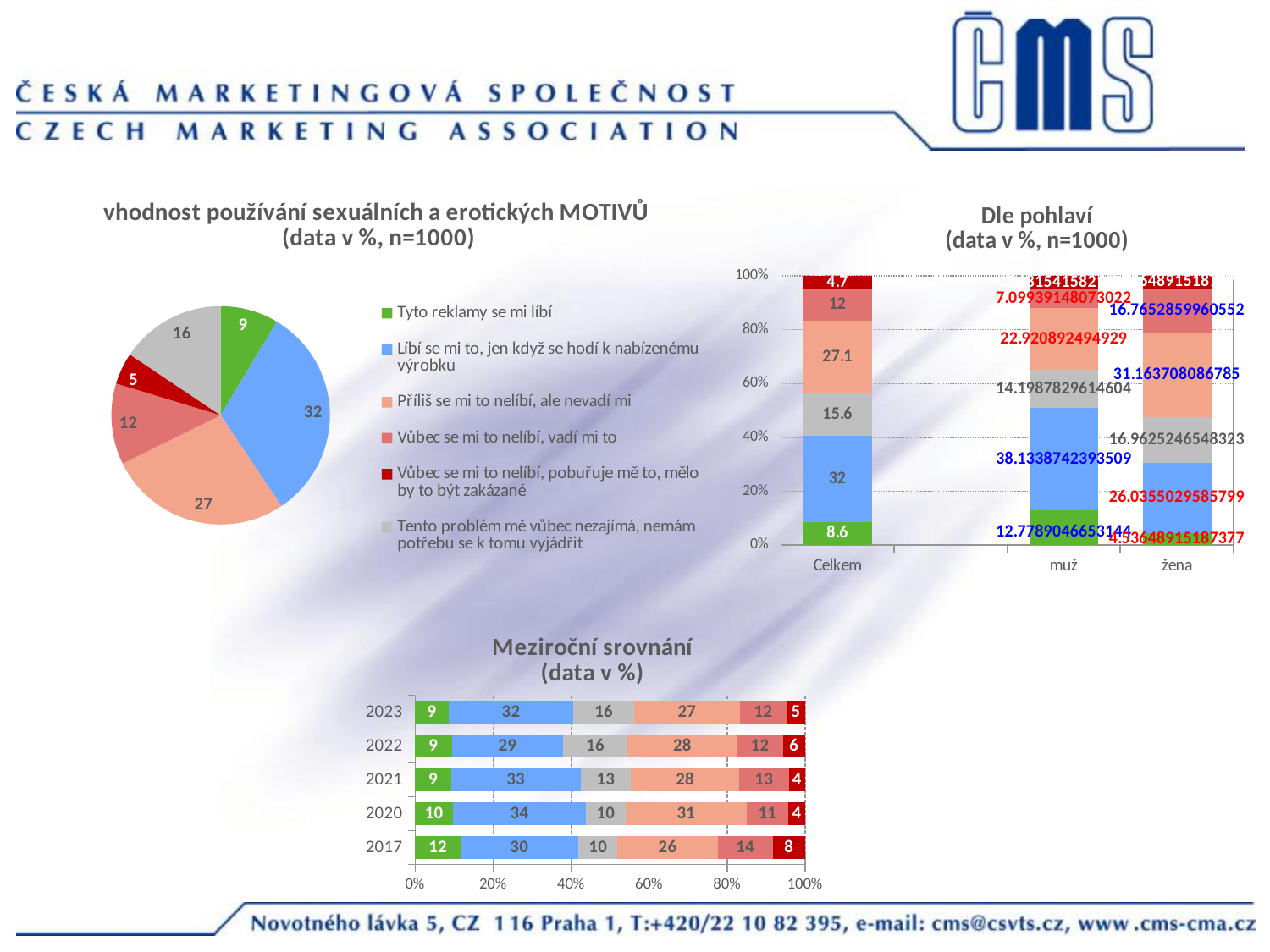

### Chart: vhodnost používání sexuálních a erotických MOTIVŮ
(data v %, n=1000)

| Category | Sloupec1 |
|---|---|
| Tyto reklamy se mi líbí | 8.6 |
| Líbí se mi to, jen když se hodí k nabízenému výrobku | 32.0 |
| Příliš se mi to nelíbí, ale nevadí mi | 27.1 |
| Vůbec se mi to nelíbí, vadí mi to | 12.0 |
| Vůbec se mi to nelíbí, pobuřuje mě to, mělo by to být zakázané | 4.7 |
| Tento problém mě vůbec nezajímá, nemám potřebu se k tomu vyjádřit | 15.6 |

### Chart: Dle pohlaví
(data v %, n=1000)

| Category | Tyto reklamy se mi líbí | Líbí se mi to, jen když se hodí k nabízenému výrobku | Tento problém mě vůbec nezajímá, nemám potřebu se k tomu vyjádřit | Příliš se mi to nelíbí, ale nevadí mi | Vůbec se mi to nelíbí, vadí mi to | Vůbec se mi to nelíbí, pobuřuje mě to, mělo by to být zakázané |
|---|---|---|---|---|---|---|
| Celkem | 8.6 | 32.0 | 15.6 | 27.1 | 12.0 | 4.7 |
|  | None | None | None | None | None | None |
| muž | 12.778904665314403 | 38.13387423935091 | 14.198782961460447 | 22.920892494929006 | 7.099391480730223 | 4.86815415821501 |
| žena | 4.536489151873767 | 26.035502958579883 | 16.962524654832347 | 31.163708086785007 | 16.765285996055226 | 4.536489151873767 |

### Chart: Meziroční srovnání
(data v %)

| Category | Tyto reklamy se mi líbí | Líbí se mi to, jen když se hodí k nabízenému výrobku | Tento problém mě vůbec nezajímá, nemám potřebu se k tomu vyjádřit | Příliš se mi to nelíbí, ale nevadí mi | Vůbec se mi to nelíbí, vadí mi to | Vůbec se mi to nelíbí, pobuřuje mě to, mělo by to být zakázané |
|---|---|---|---|---|---|---|
| 2017 | 11.581857892907497 | 30.204417163651875 | 10.0 | 25.666258624270892 | 14.023056528596184 | 8.304071744071356 |
| 2020 | 9.700000000000001 | 34.1 | 10.2 | 31.0 | 10.7 | 4.3 |
| 2021 | 9.2 | 33.2 | 13.0 | 27.700000000000003 | 12.7 | 4.2 |
| 2022 | 9.4 | 28.599999999999998 | 16.400000000000002 | 28.2 | 11.700000000000001 | 5.7 |
| 2023 | 8.6 | 32.0 | 15.6 | 27.1 | 12.0 | 4.7 |